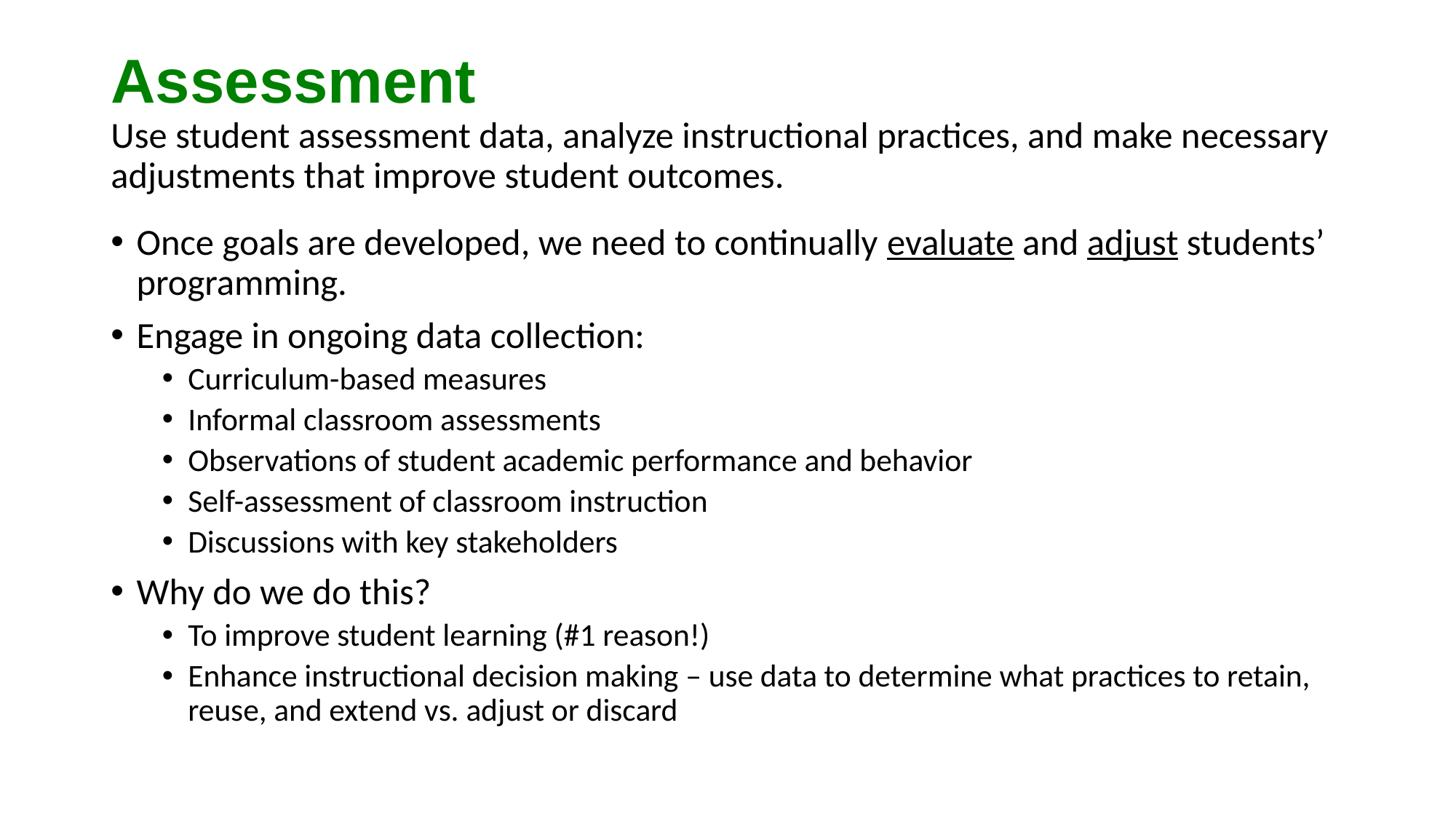

# Assessment Use student assessment data, analyze instructional practices, and make necessary adjustments that improve student outcomes.
Once goals are developed, we need to continually evaluate and adjust students’ programming.
Engage in ongoing data collection:
Curriculum-based measures
Informal classroom assessments
Observations of student academic performance and behavior
Self-assessment of classroom instruction
Discussions with key stakeholders
Why do we do this?
To improve student learning (#1 reason!)
Enhance instructional decision making – use data to determine what practices to retain, reuse, and extend vs. adjust or discard